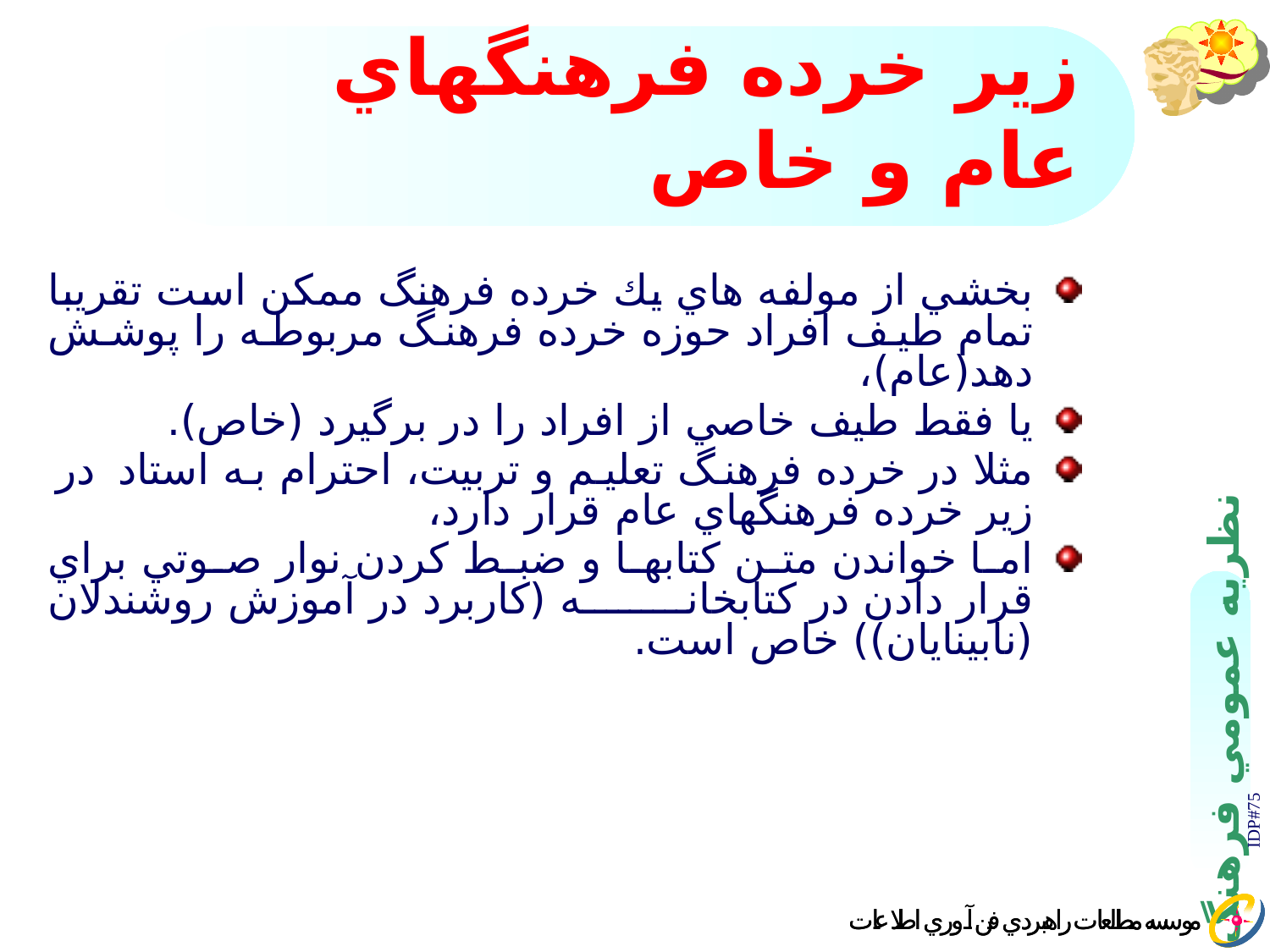

# زير خرده فرهنگهاي عام و خاص
بخشي از مولفه هاي يك خرده فرهنگ ممكن است تقريبا تمام طيف افراد حوزه خرده فرهنگ مربوطه را پوشش دهد(عام)،
يا فقط طيف خاصي از افراد را در بر‌گيرد (خاص).
مثلا در خرده فرهنگ تعليم و تربيت‌، احترام به استاد در زير خرده فرهنگهاي عام قرار دارد،
اما خواندن متن كتابها و ضبط كردن نوار صوتي براي قرار دادن در كتابخانه (كاربرد در آموزش روشندلان (نابينايان)) خاص است.
IDP#75